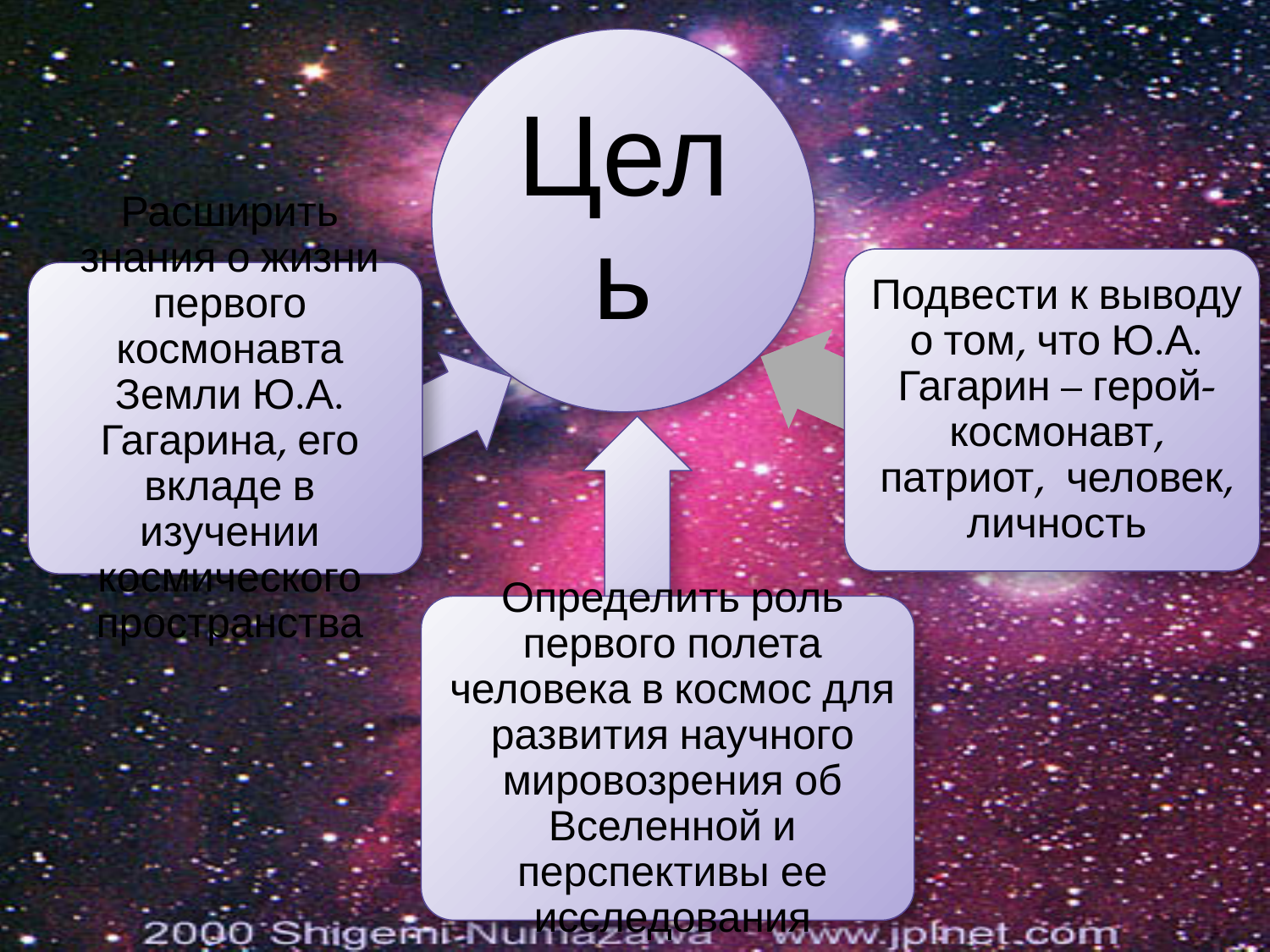

Цель
Расширить знания о жизни первого космонавта Земли Ю.А. Гагарина, его вкладе в изучении космического пространства
Определить роль первого полета человека в космос для развития научного мировозрения об Вселенной и перспективы ее исследования
Подвести к выводу о том, что Ю.А. Гагарин – герой-космонавт, патриот,  человек, личность